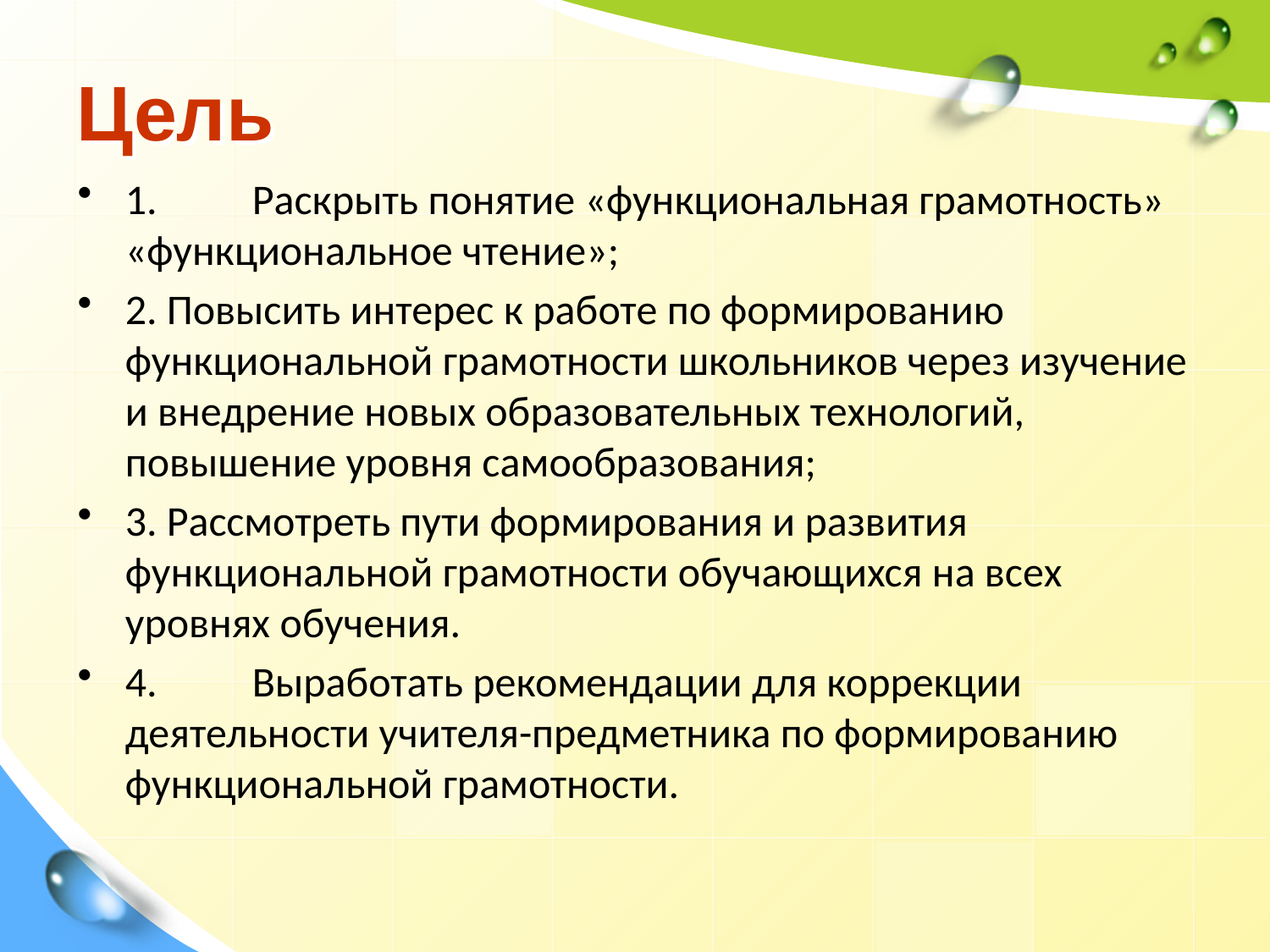

# Цель
1.	Раскрыть понятие «функциональная грамотность» «функциональное чтение»;
2. Повысить интерес к работе по формированию функциональной грамотности школьников через изучение и внедрение новых образовательных технологий, повышение уровня самообразования;
3. Рассмотреть пути формирования и развития функциональной грамотности обучающихся на всех уровнях обучения.
4.	Выработать рекомендации для коррекции деятельности учителя-предметника по формированию функциональной грамотности.